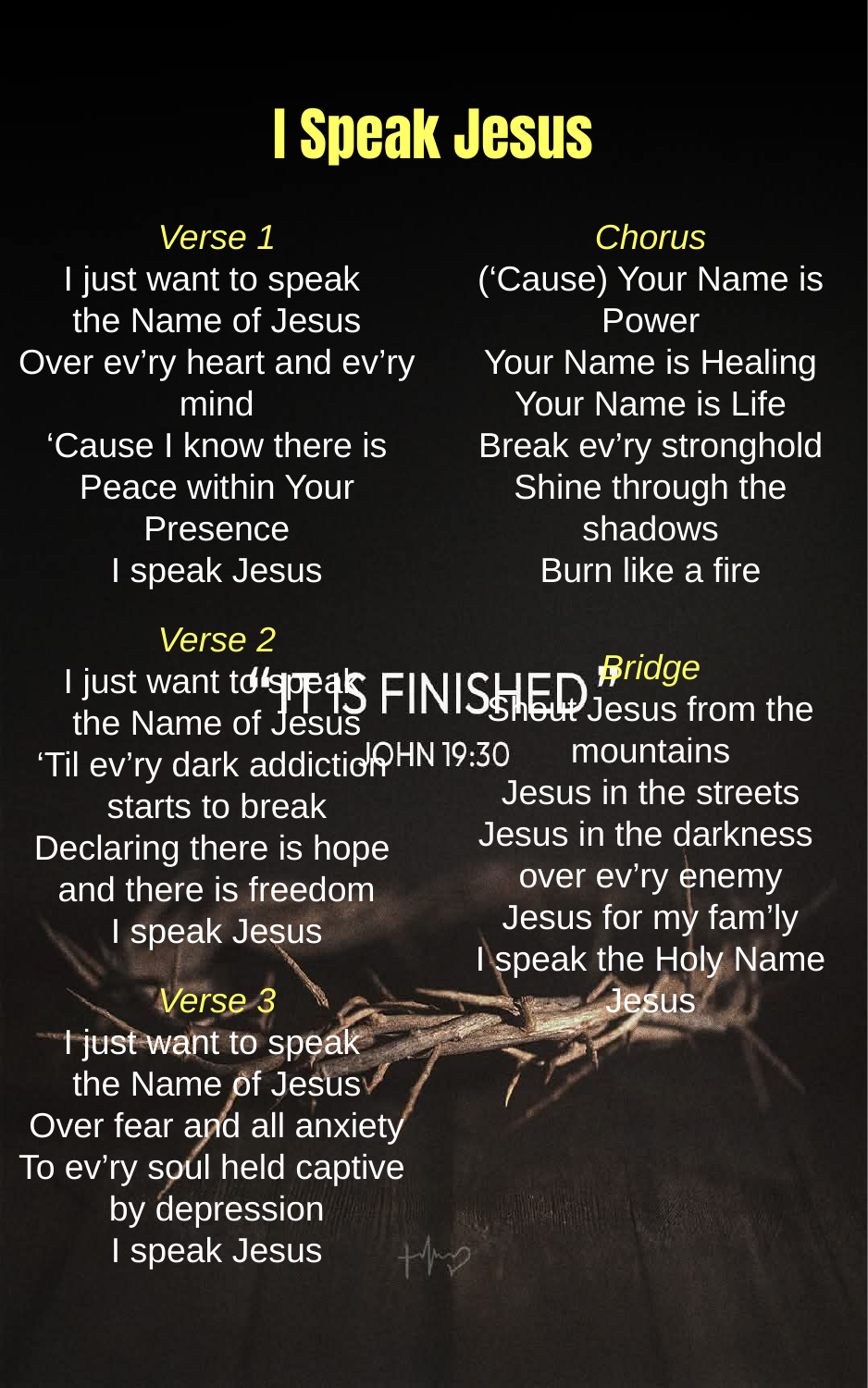

I Speak Jesus
Verse 1
I just want to speak
the Name of Jesus
Over ev’ry heart and ev’ry mind
‘Cause I know there is Peace within Your Presence
I speak Jesus

Verse 2
I just want to speak
the Name of Jesus
‘Til ev’ry dark addiction
starts to break
Declaring there is hope
and there is freedom
I speak Jesus

Verse 3
I just want to speak
the Name of Jesus
Over fear and all anxiety
To ev’ry soul held captive
by depression
I speak Jesus

Chorus
(‘Cause) Your Name is Power
Your Name is Healing
Your Name is Life
Break ev’ry stronghold
Shine through the shadows
Burn like a fire

Bridge
Shout Jesus from the mountains
Jesus in the streets
Jesus in the darkness
over ev’ry enemy
Jesus for my fam’ly
I speak the Holy Name
Jesus